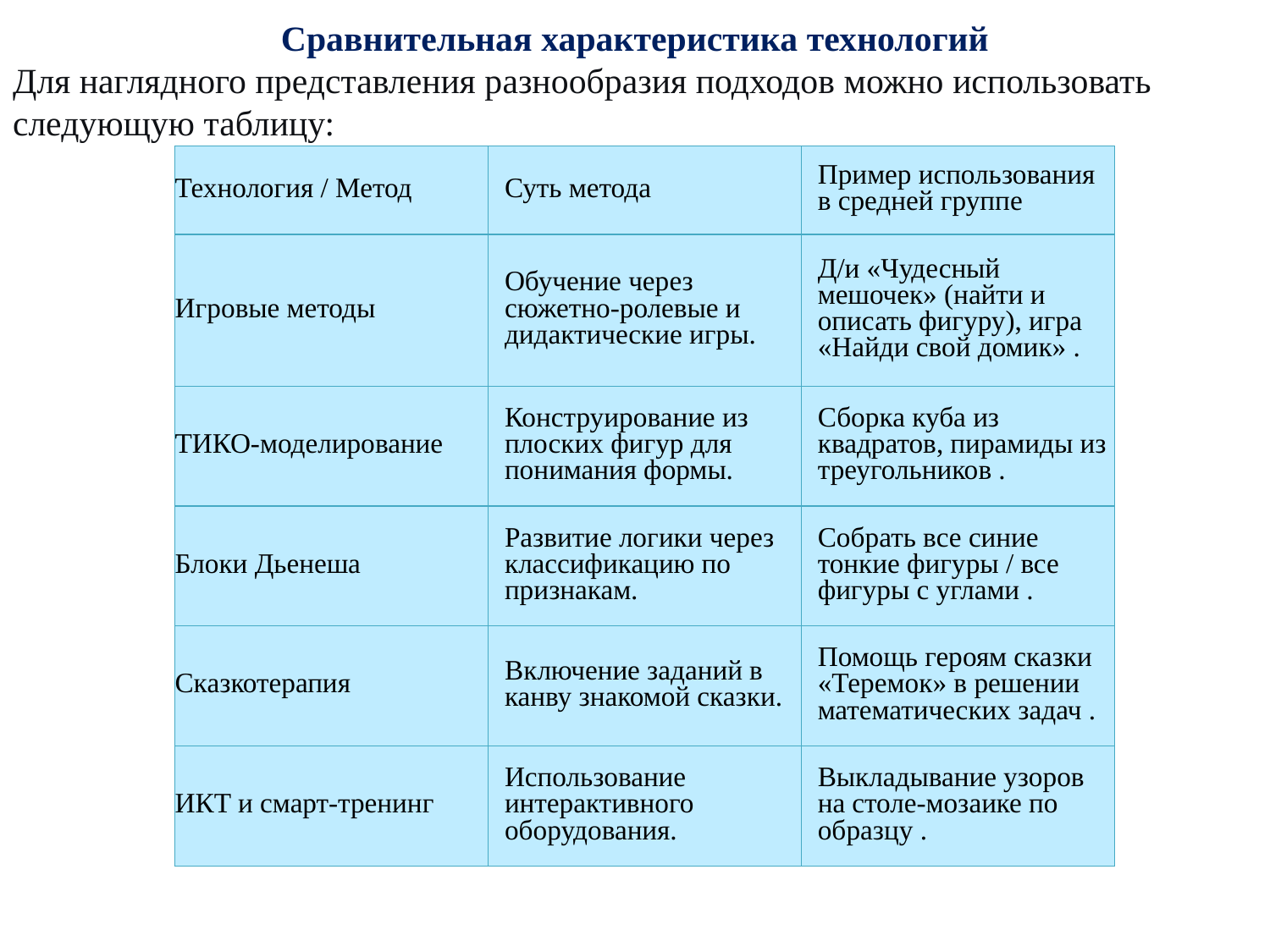

Сравнительная характеристика технологий
Для наглядного представления разнообразия подходов можно использовать следующую таблицу:
| Технология / Метод | Суть метода | Пример использования в средней группе |
| --- | --- | --- |
| Игровые методы | Обучение через сюжетно-ролевые и дидактические игры. | Д/и «Чудесный мешочек» (найти и описать фигуру), игра «Найди свой домик» . |
| ТИКО-моделирование | Конструирование из плоских фигур для понимания формы. | Сборка куба из квадратов, пирамиды из треугольников . |
| Блоки Дьенеша | Развитие логики через классификацию по признакам. | Собрать все синие тонкие фигуры / все фигуры с углами . |
| Сказкотерапия | Включение заданий в канву знакомой сказки. | Помощь героям сказки «Теремок» в решении математических задач . |
| ИКТ и смарт-тренинг | Использование интерактивного оборудования. | Выкладывание узоров на столе-мозаике по образцу . |